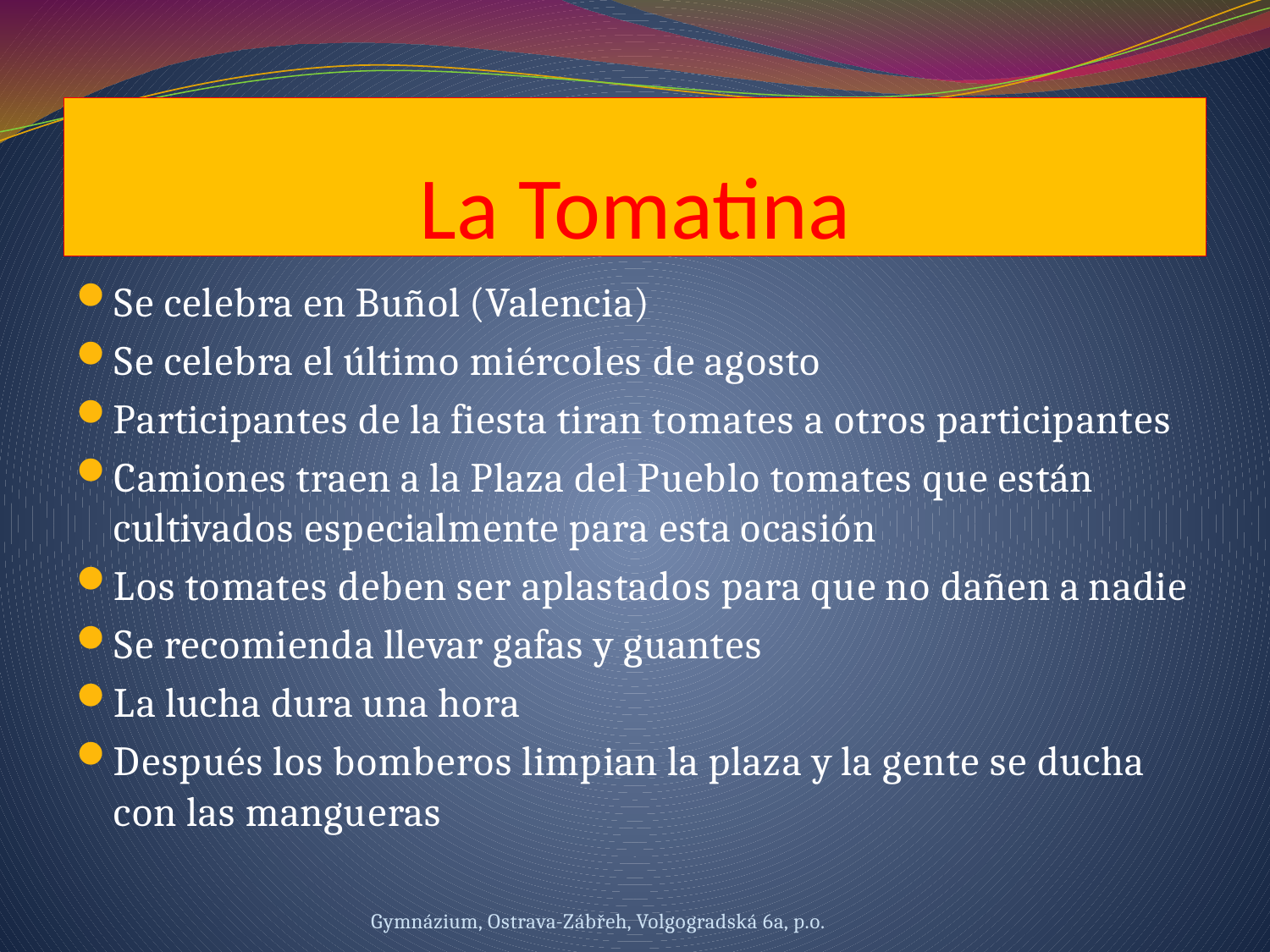

# La Tomatina
Se celebra en Buñol (Valencia)
Se celebra el último miércoles de agosto
Participantes de la fiesta tiran tomates a otros participantes
Camiones traen a la Plaza del Pueblo tomates que están cultivados especialmente para esta ocasión
Los tomates deben ser aplastados para que no dañen a nadie
Se recomienda llevar gafas y guantes
La lucha dura una hora
Después los bomberos limpian la plaza y la gente se ducha con las mangueras

Gymnázium, Ostrava-Zábřeh, Volgogradská 6a, p.o.